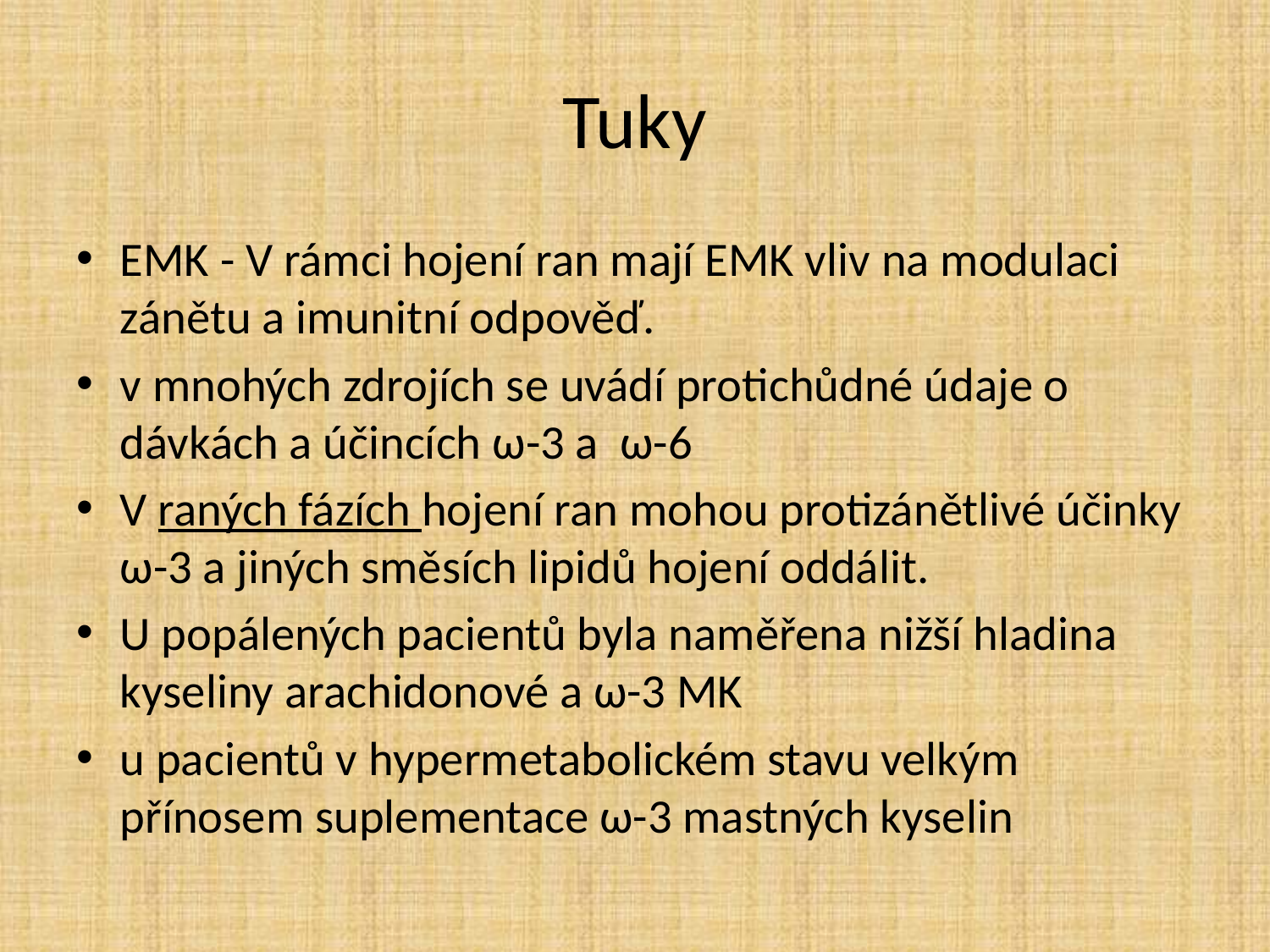

# Tuky
EMK - V rámci hojení ran mají EMK vliv na modulaci zánětu a imunitní odpověď.
v mnohých zdrojích se uvádí protichůdné údaje o dávkách a účincích ω-3 a  ω-6
V raných fázích hojení ran mohou protizánětlivé účinky ω-3 a jiných směsích lipidů hojení oddálit.
U popálených pacientů byla naměřena nižší hladina kyseliny arachidonové a ω-3 MK
u pacientů v hypermetabolickém stavu velkým přínosem suplementace ω-3 mastných kyselin